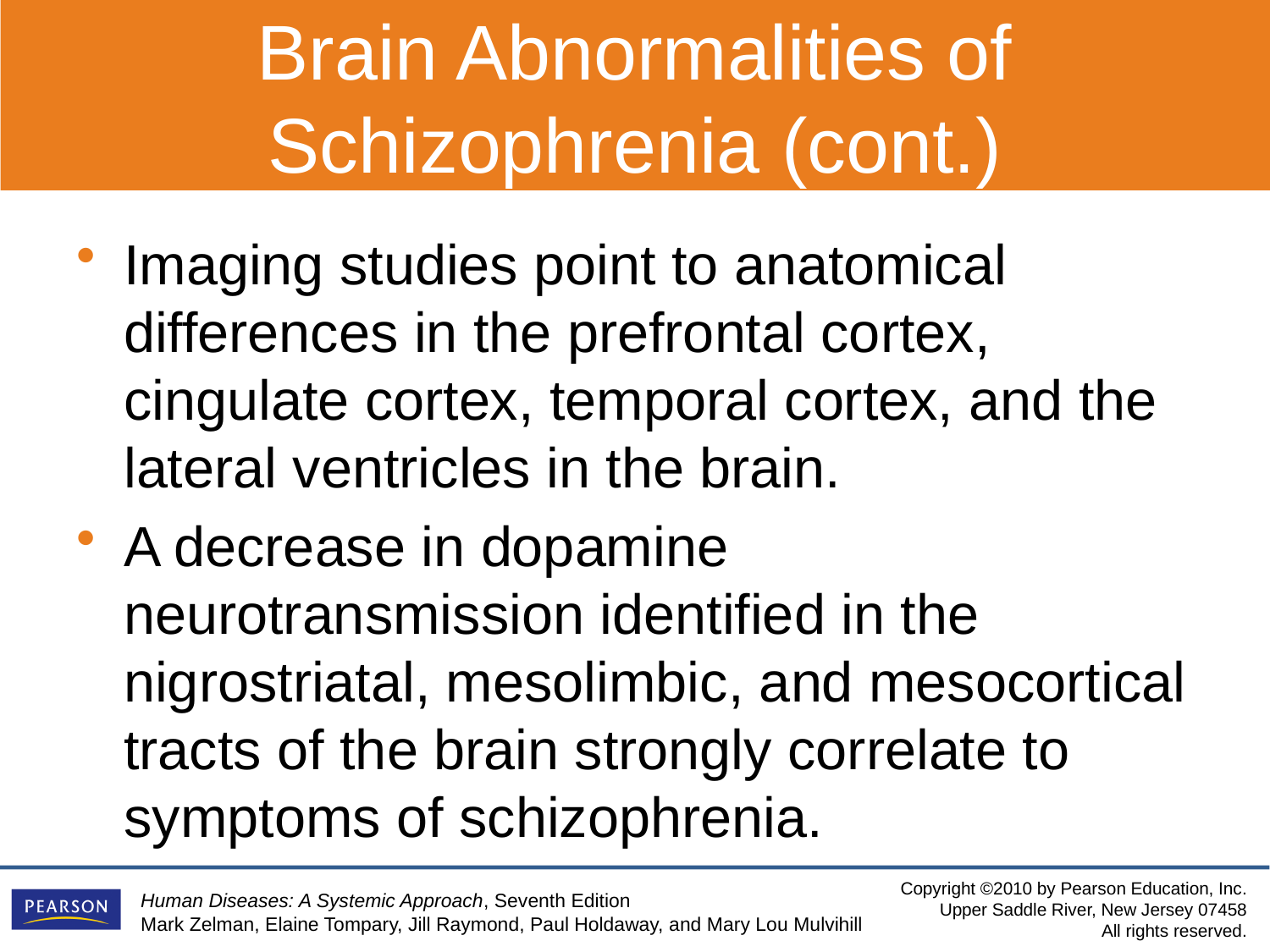

Brain Abnormalities of Schizophrenia (cont.)
Imaging studies point to anatomical differences in the prefrontal cortex, cingulate cortex, temporal cortex, and the lateral ventricles in the brain.
A decrease in dopamine neurotransmission identified in the nigrostriatal, mesolimbic, and mesocortical tracts of the brain strongly correlate to symptoms of schizophrenia.